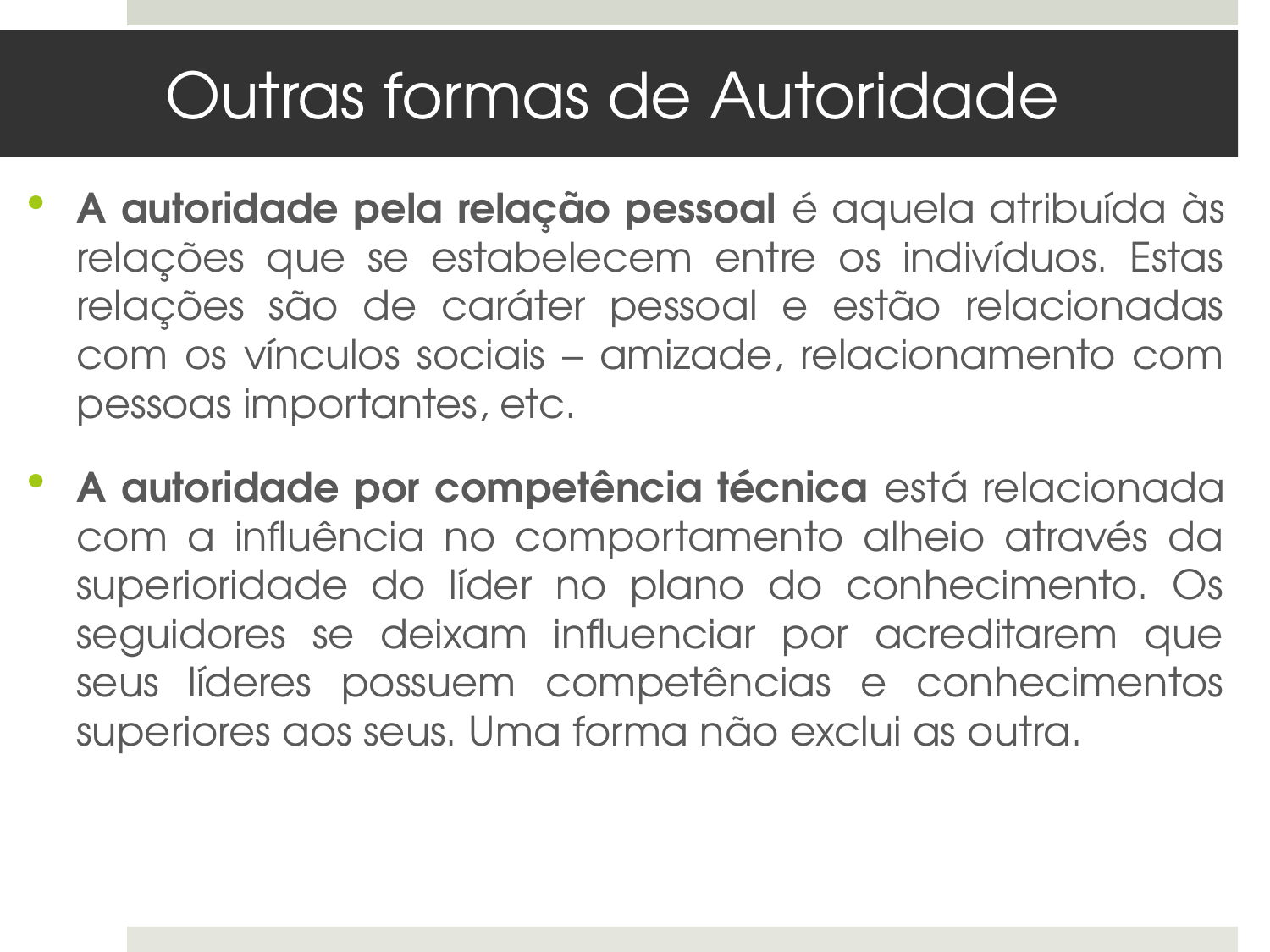

# Outras formas de Autoridade
A autoridade pela relação pessoal é aquela atribuída às relações que se estabelecem entre os indivíduos. Estas relações são de caráter pessoal e estão relacionadas com os vínculos sociais – amizade, relacionamento com pessoas importantes, etc.
A autoridade por competência técnica está relacionada com a influência no comportamento alheio através da superioridade do líder no plano do conhecimento. Os seguidores se deixam influenciar por acreditarem que seus líderes possuem competências e conhecimentos superiores aos seus. Uma forma não exclui as outra.